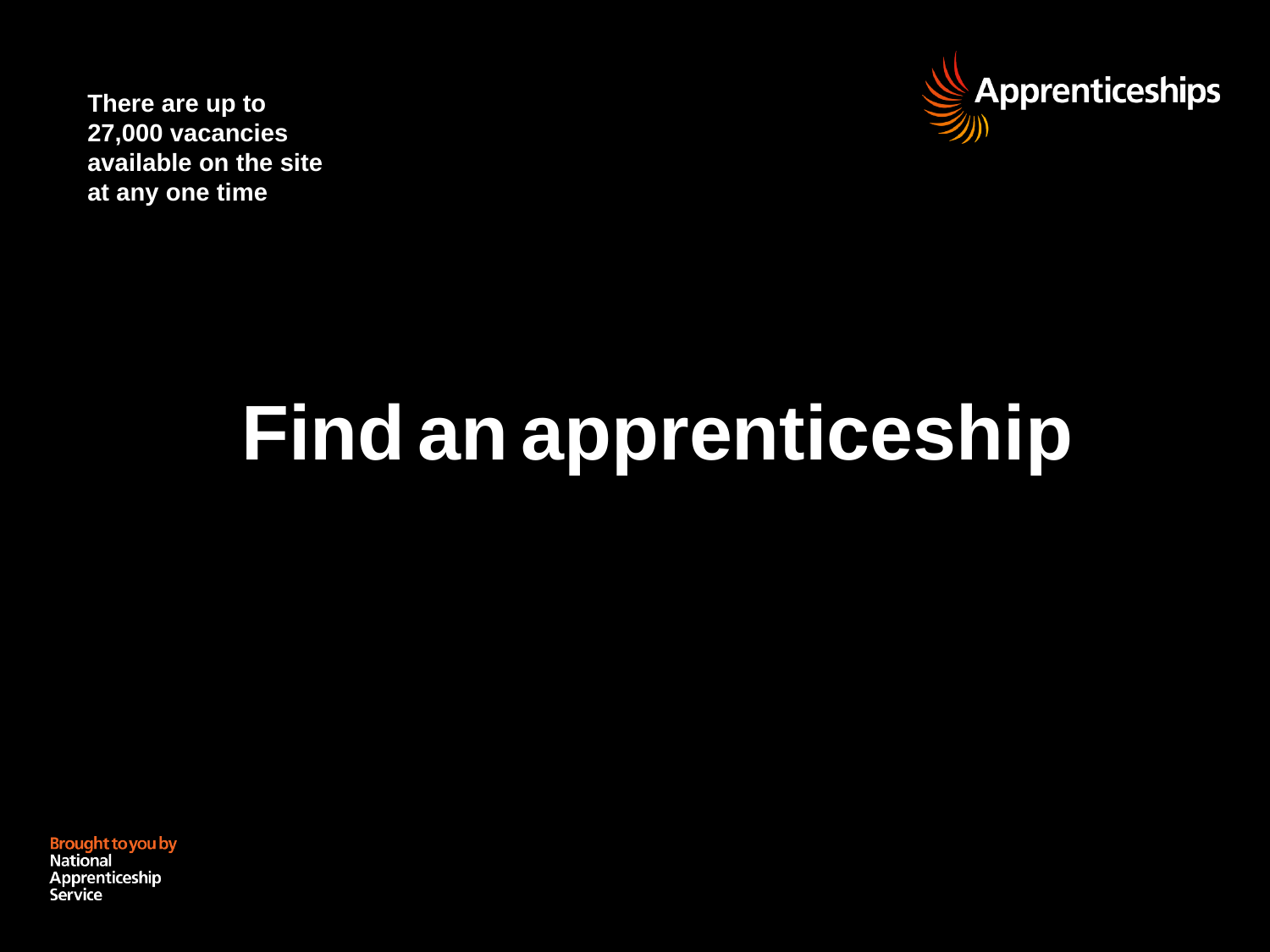

There are up to 27,000 vacancies available on the site at any one time
# Find an apprenticeship